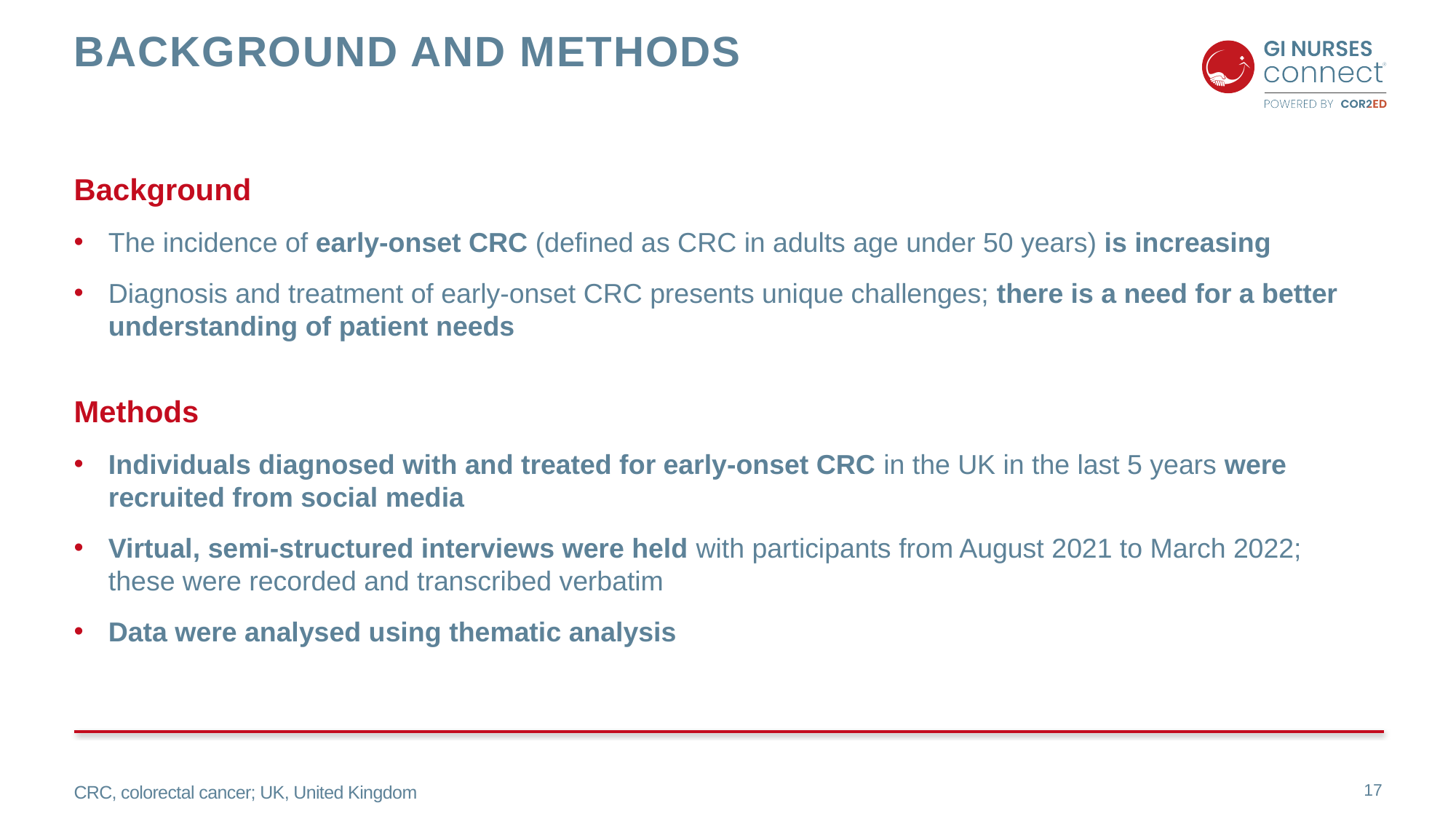

# Background and methods
Background
The incidence of early-onset CRC (defined as CRC in adults age under 50 years) is increasing
Diagnosis and treatment of early-onset CRC presents unique challenges; there is a need for a better understanding of patient needs
Methods
Individuals diagnosed with and treated for early-onset CRC in the UK in the last 5 years were recruited from social media
Virtual, semi-structured interviews were held with participants from August 2021 to March 2022; these were recorded and transcribed verbatim
Data were analysed using thematic analysis
CRC, colorectal cancer; UK, United Kingdom
17